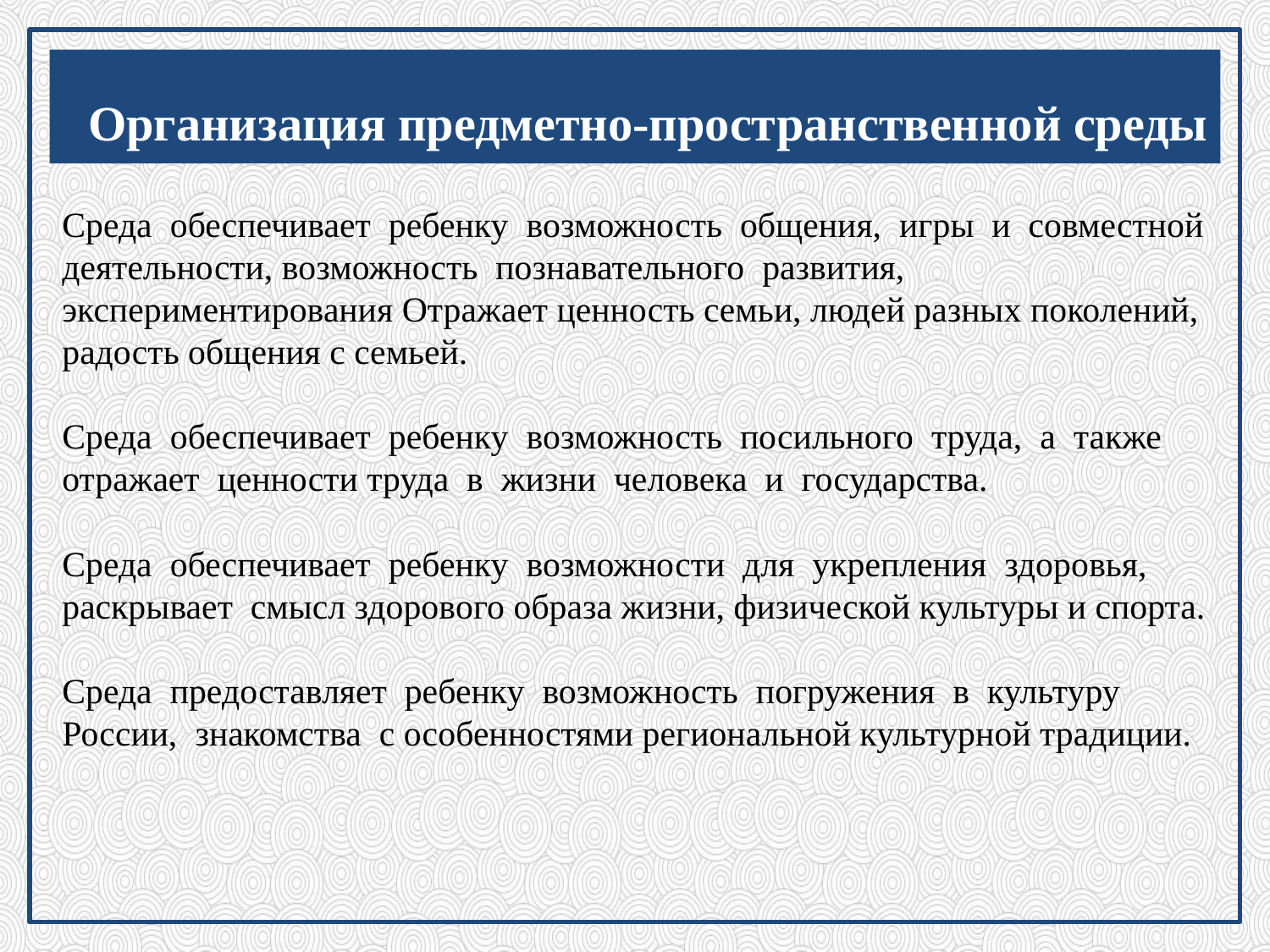

Организация предметно-пространственной среды
Среда  обеспечивает  ребенку  возможность  общения,  игры  и  совместной  деятельности, возможность  познавательного  развития, экспериментирования Отражает ценность семьи, людей разных поколений, радость общения с семьей.

Среда  обеспечивает  ребенку  возможность  посильного  труда,  а  также  отражает  ценности труда  в  жизни  человека  и  государства.

Среда  обеспечивает  ребенку  возможности  для  укрепления  здоровья,  раскрывает  смысл здорового образа жизни, физической культуры и спорта.

Среда  предоставляет  ребенку  возможность  погружения  в  культуру  России,  знакомства  с особенностями региональной культурной традиции.